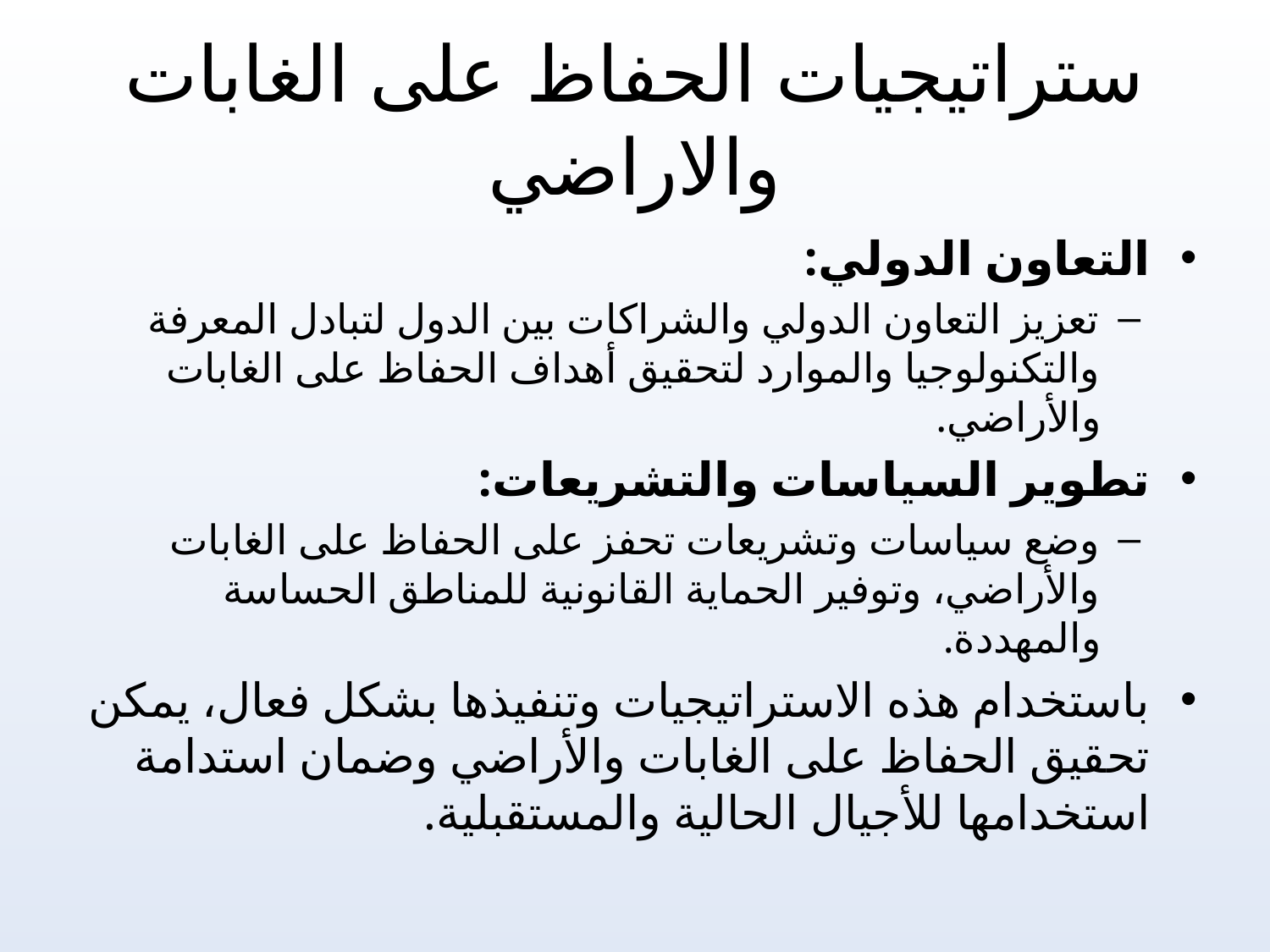

# ستراتيجيات الحفاظ على الغابات والاراضي
التعاون الدولي:
تعزيز التعاون الدولي والشراكات بين الدول لتبادل المعرفة والتكنولوجيا والموارد لتحقيق أهداف الحفاظ على الغابات والأراضي.
تطوير السياسات والتشريعات:
وضع سياسات وتشريعات تحفز على الحفاظ على الغابات والأراضي، وتوفير الحماية القانونية للمناطق الحساسة والمهددة.
باستخدام هذه الاستراتيجيات وتنفيذها بشكل فعال، يمكن تحقيق الحفاظ على الغابات والأراضي وضمان استدامة استخدامها للأجيال الحالية والمستقبلية.